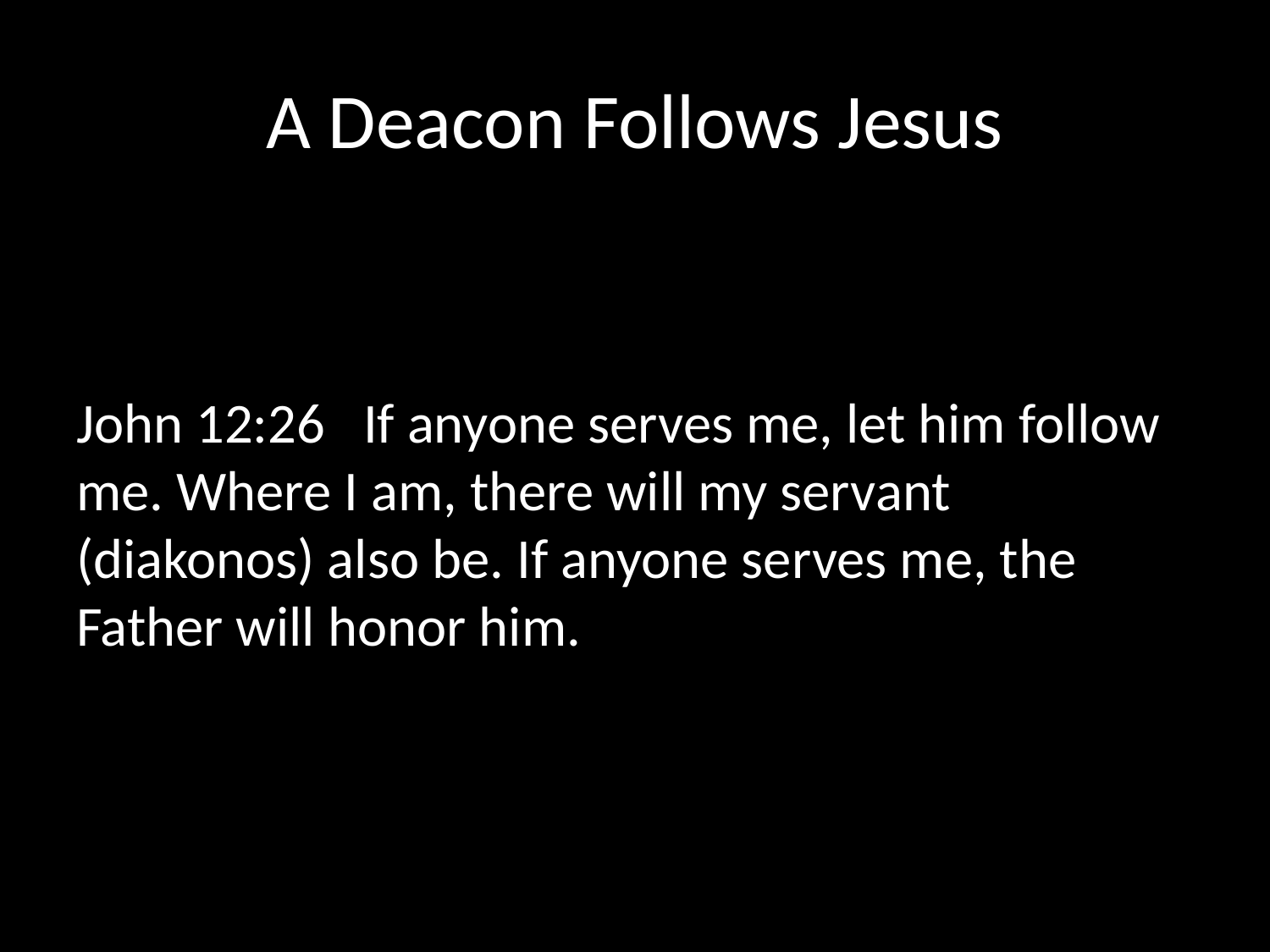

# A Deacon Follows Jesus

John 12:26   If anyone serves me, let him follow me. Where I am, there will my servant (diakonos) also be. If anyone serves me, the Father will honor him.